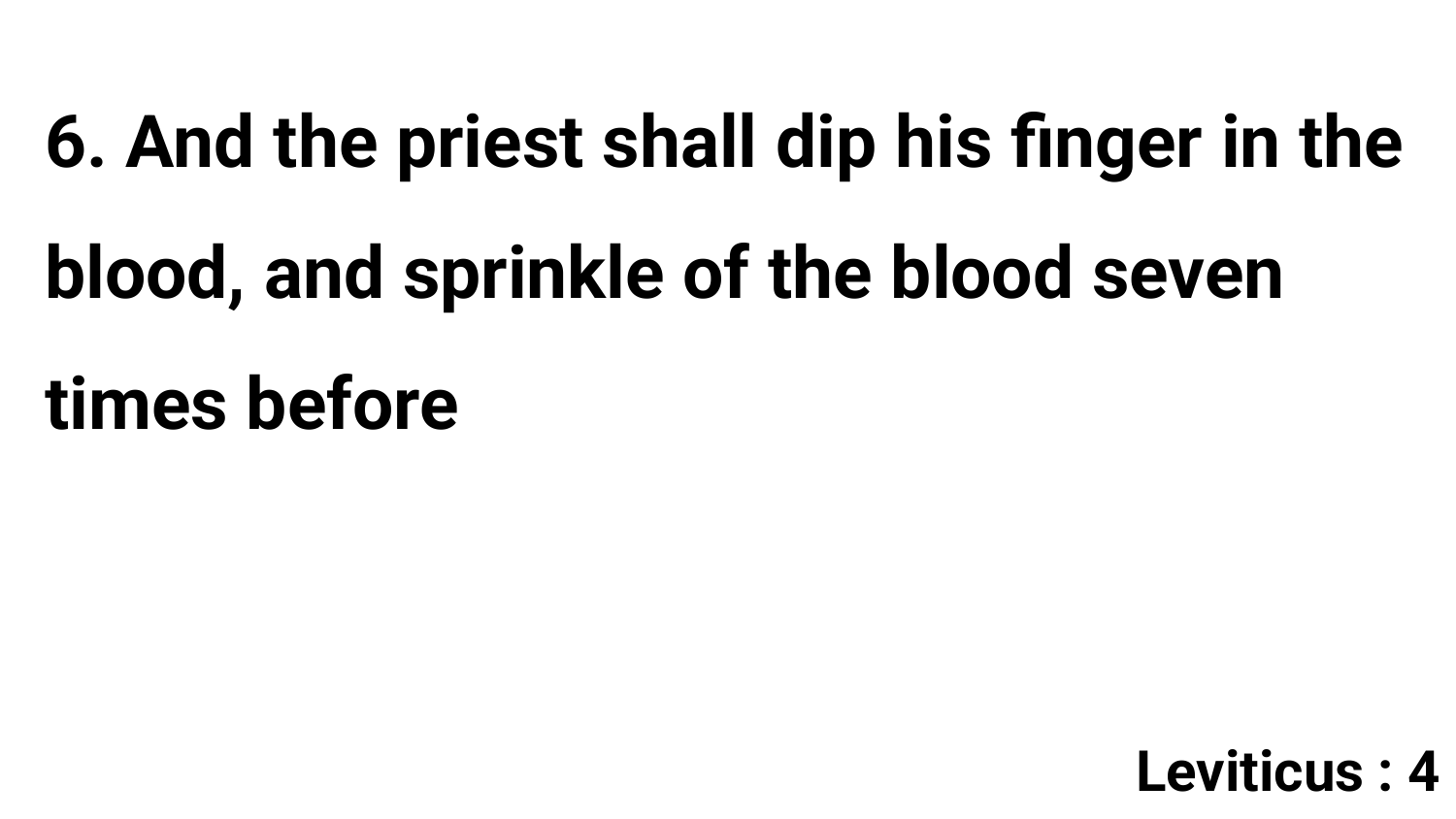

6. And the priest shall dip his finger in the blood, and sprinkle of the blood seven times before
Leviticus : 4